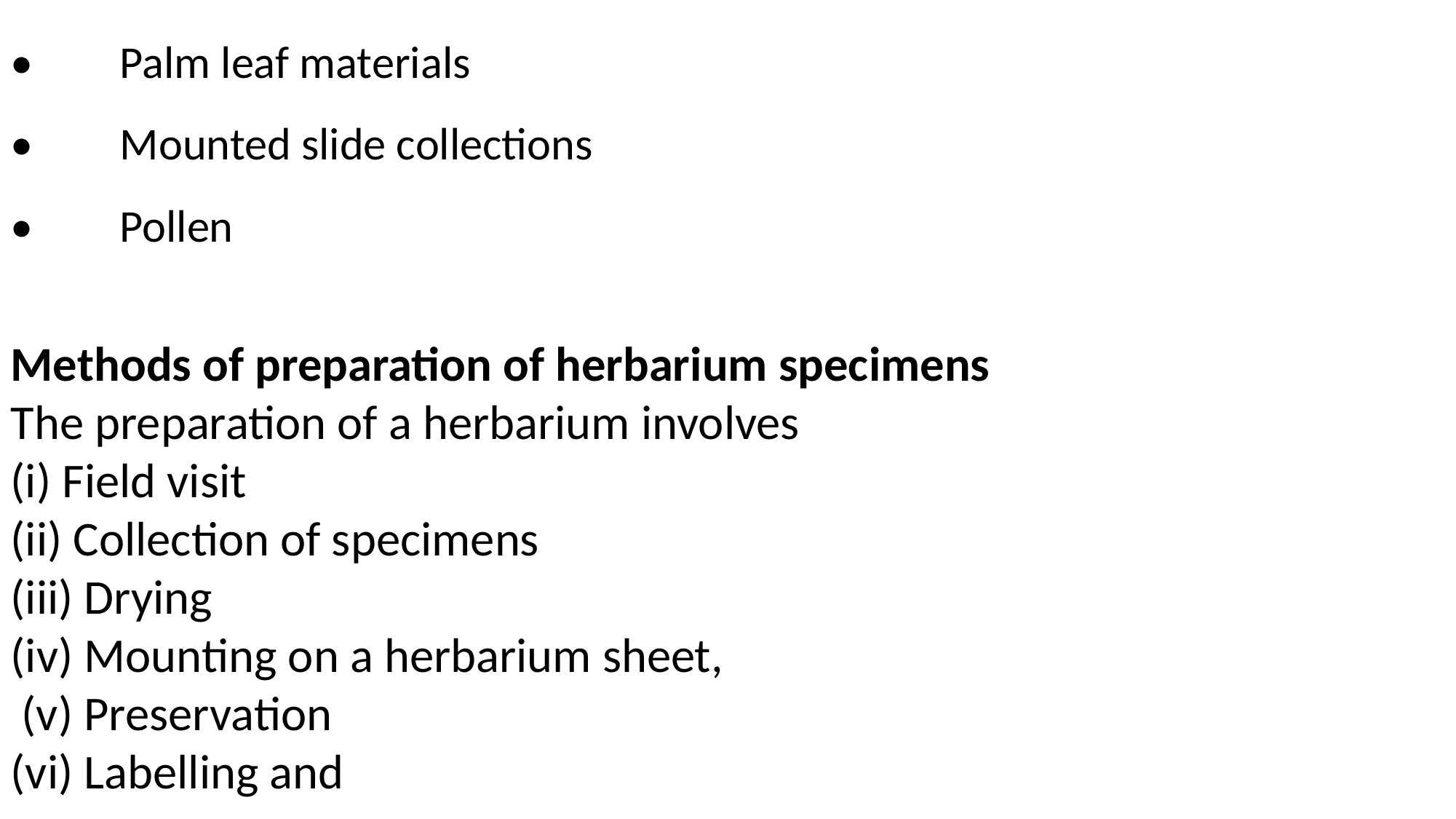

•	Palm leaf materials
•	Mounted slide collections
•	Pollen

Methods of preparation of herbarium specimens
The preparation of a herbarium involves
(i) Field visit
(ii) Collection of specimens
(iii) Drying
(iv) Mounting on a herbarium sheet,
 (v) Preservation
(vi) Labelling and